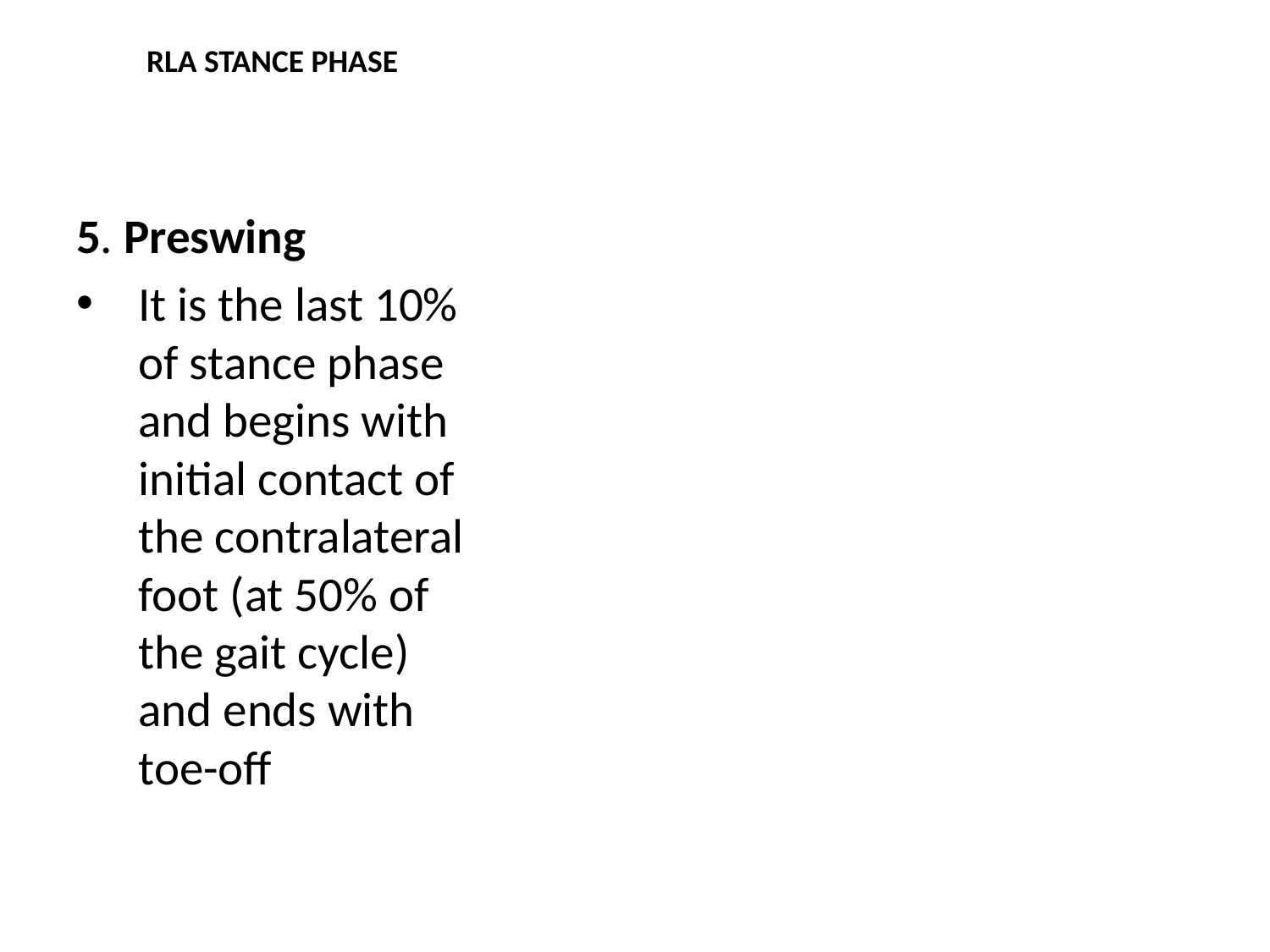

# RLA STANCE PHASE

5. Preswing
It is the last 10% of stance phase and begins with initial contact of the contralateral foot (at 50% of the gait cycle) and ends with toe-off